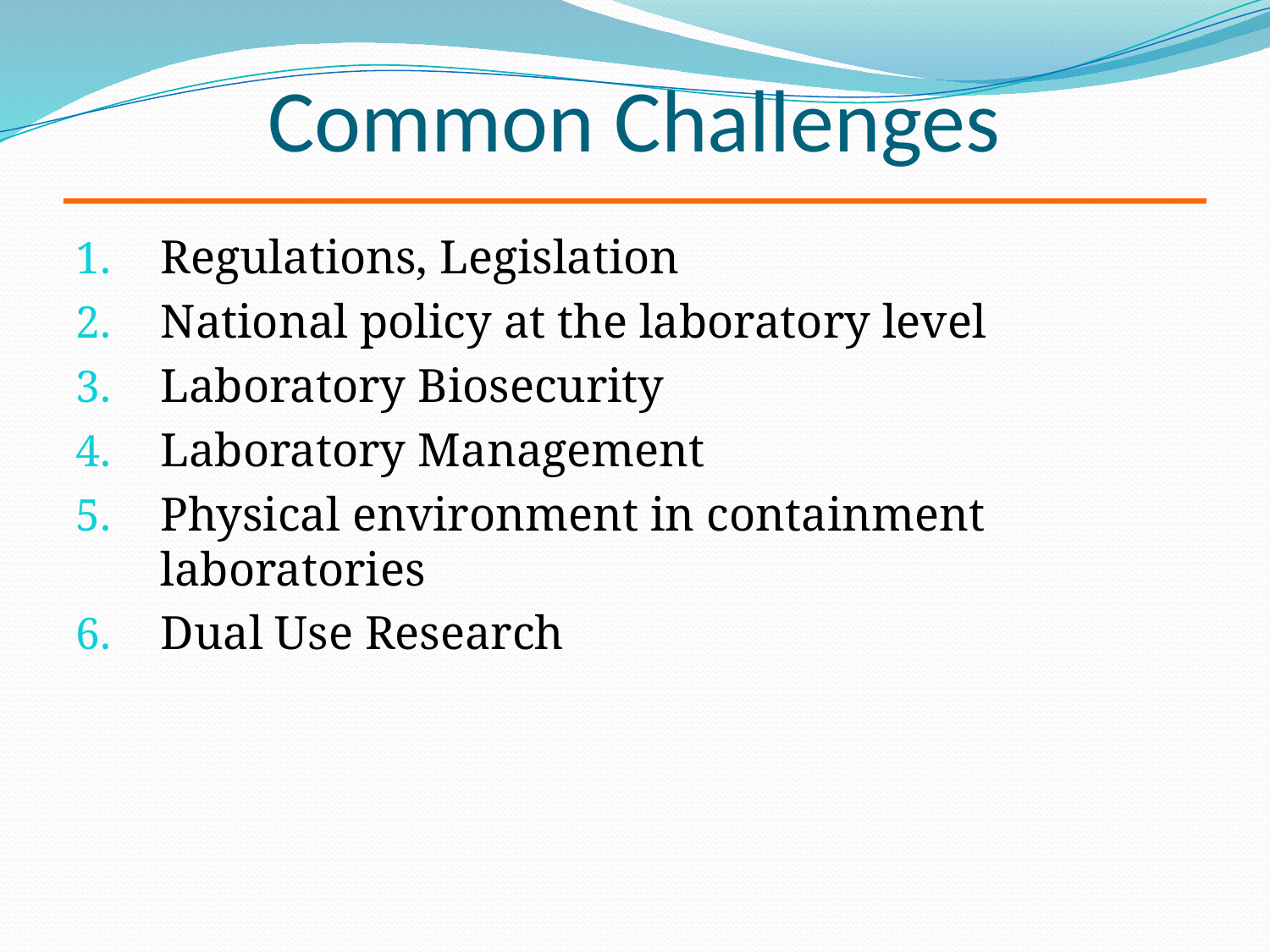

# Common Challenges

Regulations, Legislation
National policy at the laboratory level
Laboratory Biosecurity
Laboratory Management
Physical environment in containment laboratories
Dual Use Research